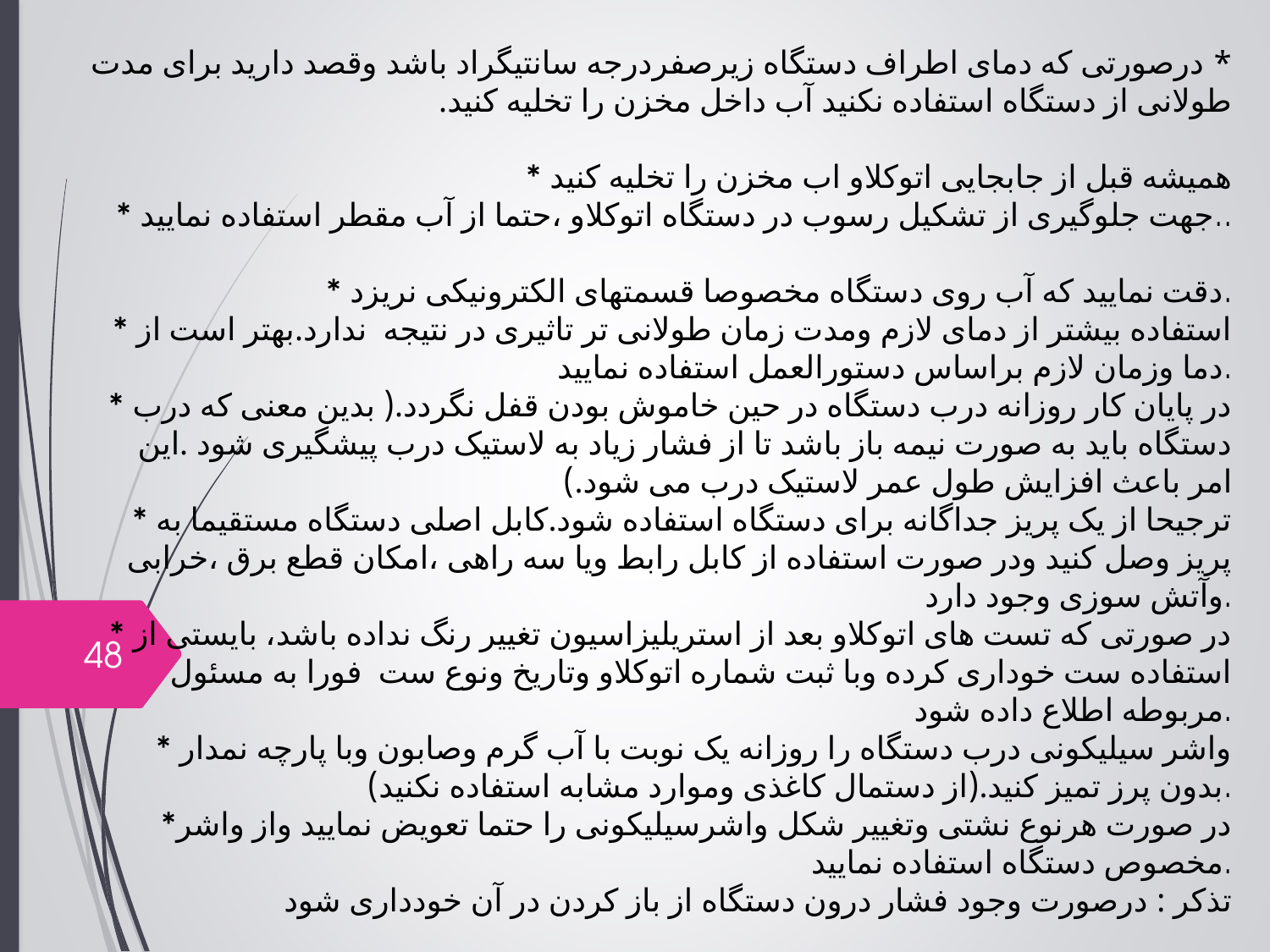

* درصورتی که دمای اطراف دستگاه زیرصفردرجه سانتیگراد باشد وقصد دارید برای مدت طولانی از دستگاه استفاده نکنید آب داخل مخزن را تخلیه کنید.

* همیشه قبل از جابجایی اتوکلاو اب مخزن را تخلیه کنید
* جهت جلوگیری از تشکیل رسوب در دستگاه اتوکلاو ،حتما از آب مقطر استفاده نمایید..

* دقت نمایید که آب روی دستگاه مخصوصا قسمتهای الکترونیکی نریزد.
* استفاده بیشتر از دمای لازم ومدت زمان طولانی تر تاثیری در نتیجه  ندارد.بهتر است از دما وزمان لازم براساس دستورالعمل استفاده نمایید.
* در پایان کار روزانه درب دستگاه در حین خاموش بودن قفل نگردد.( بدین معنی که درب دستگاه باید به صورت نیمه باز باشد تا از فشار زیاد به لاستیک درب پیشگیری شود .این امر باعث افزایش طول عمر لاستیک درب می شود.)
* ترجیحا از یک پریز جداگانه برای دستگاه استفاده شود.کابل اصلی دستگاه مستقیما به پریز وصل کنید ودر صورت استفاده از کابل رابط ویا سه راهی ،امکان قطع برق ،خرابی وآتش سوزی وجود دارد.
* در صورتی که تست های اتوکلاو بعد از استریلیزاسیون تغییر رنگ نداده باشد، بایستی از استفاده ست خوداری کرده وبا ثبت شماره اتوکلاو وتاریخ ونوع ست  فورا به مسئول مربوطه اطلاع داده شود.
* واشر سیلیکونی درب دستگاه را روزانه یک نوبت با آب گرم وصابون وبا پارچه نمدار بدون پرز تمیز کنید.(از دستمال کاغذی وموارد مشابه استفاده نکنید).
*در صورت هرنوع نشتی وتغییر شکل واشرسیلیکونی را حتما تعویض نمایید واز واشر مخصوص دستگاه استفاده نمایید.
تذکر : درصورت وجود فشار درون دستگاه از باز کردن در آن خودداری شود
48